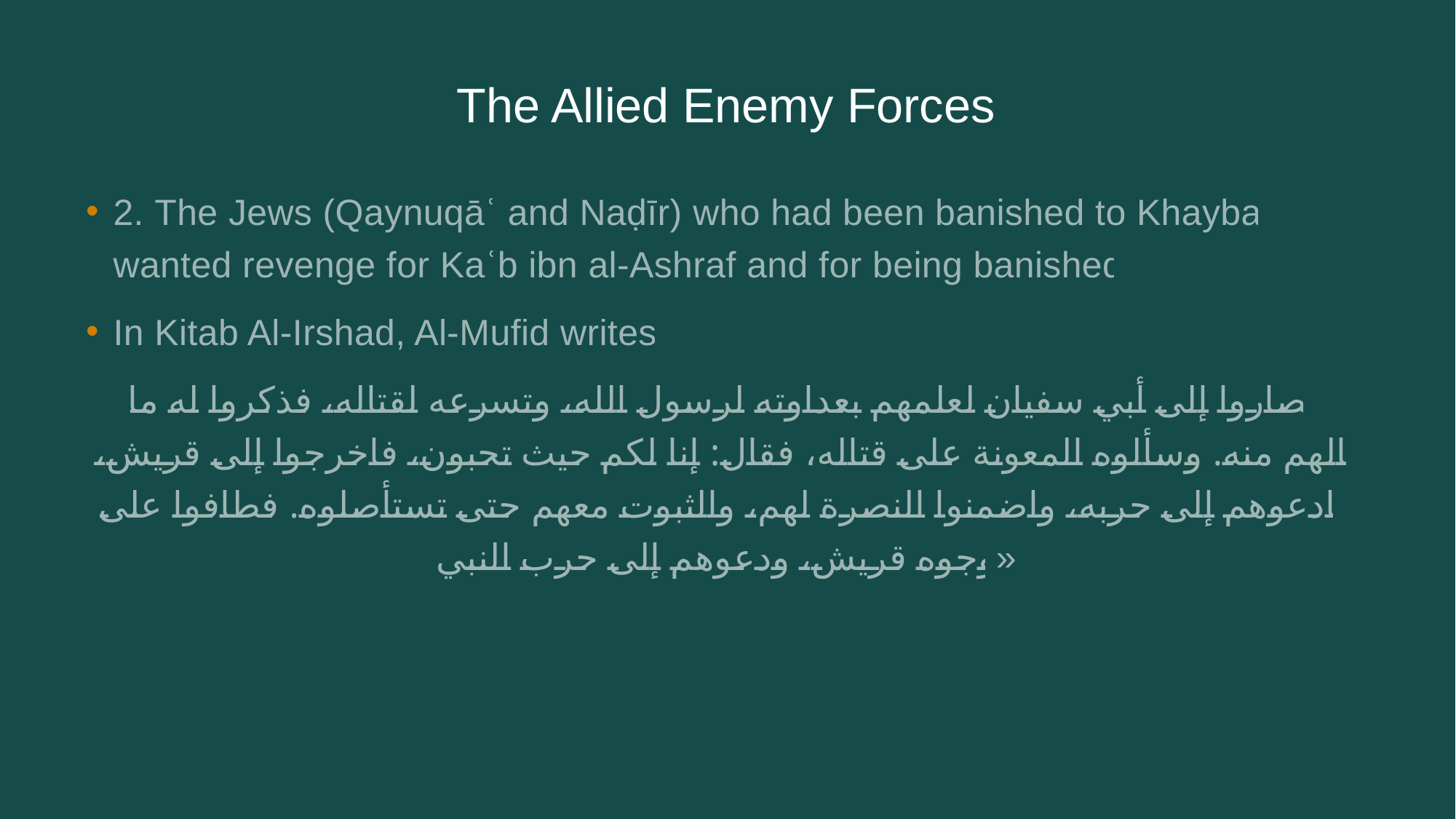

# The Allied Enemy Forces
2. The Jews (Qaynuqāʿ and Naḍīr) who had been banished to Khaybar wanted revenge for Kaʿb ibn al-Ashraf and for being banished.
In Kitab Al-Irshad, Al-Mufid writes:
فصاروا إلى أبي سفيان لعلمهم بعداوته لرسول الله، وتسرعه لقتاله، فذكروا له ما نالهم منه. وسألوه المعونة على قتاله، فقال: إنا لكم حيث تحبون، فاخرجوا إلى قريش، فادعوهم إلى حربه، واضمنوا النصرة لهم، والثبوت معهم حتى تستأصلوه. فطافوا على وجوه قريش، ودعوهم إلى حرب النبي»